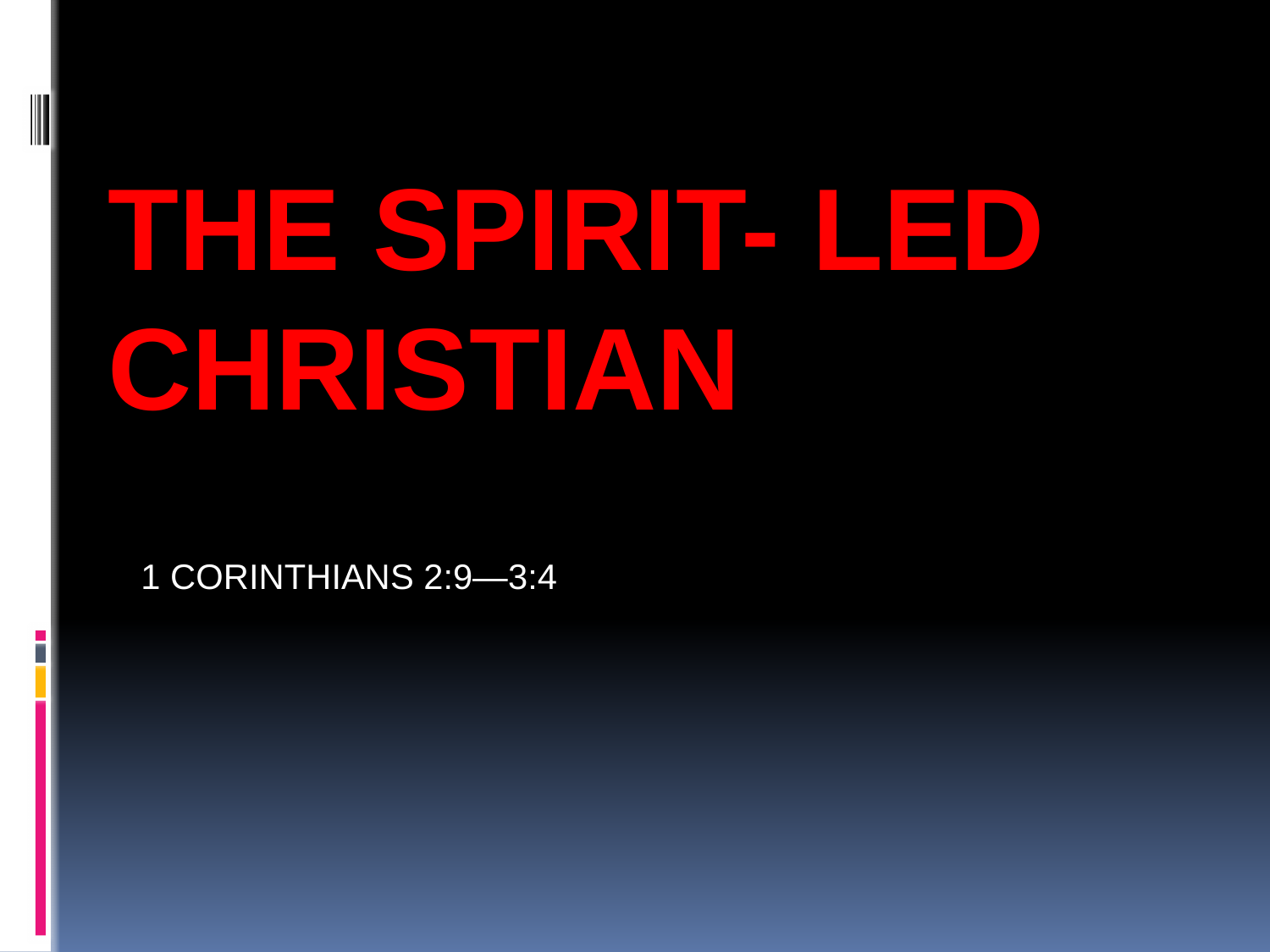

# The spirit- led christian
1 CORINTHIANS 2:9—3:4